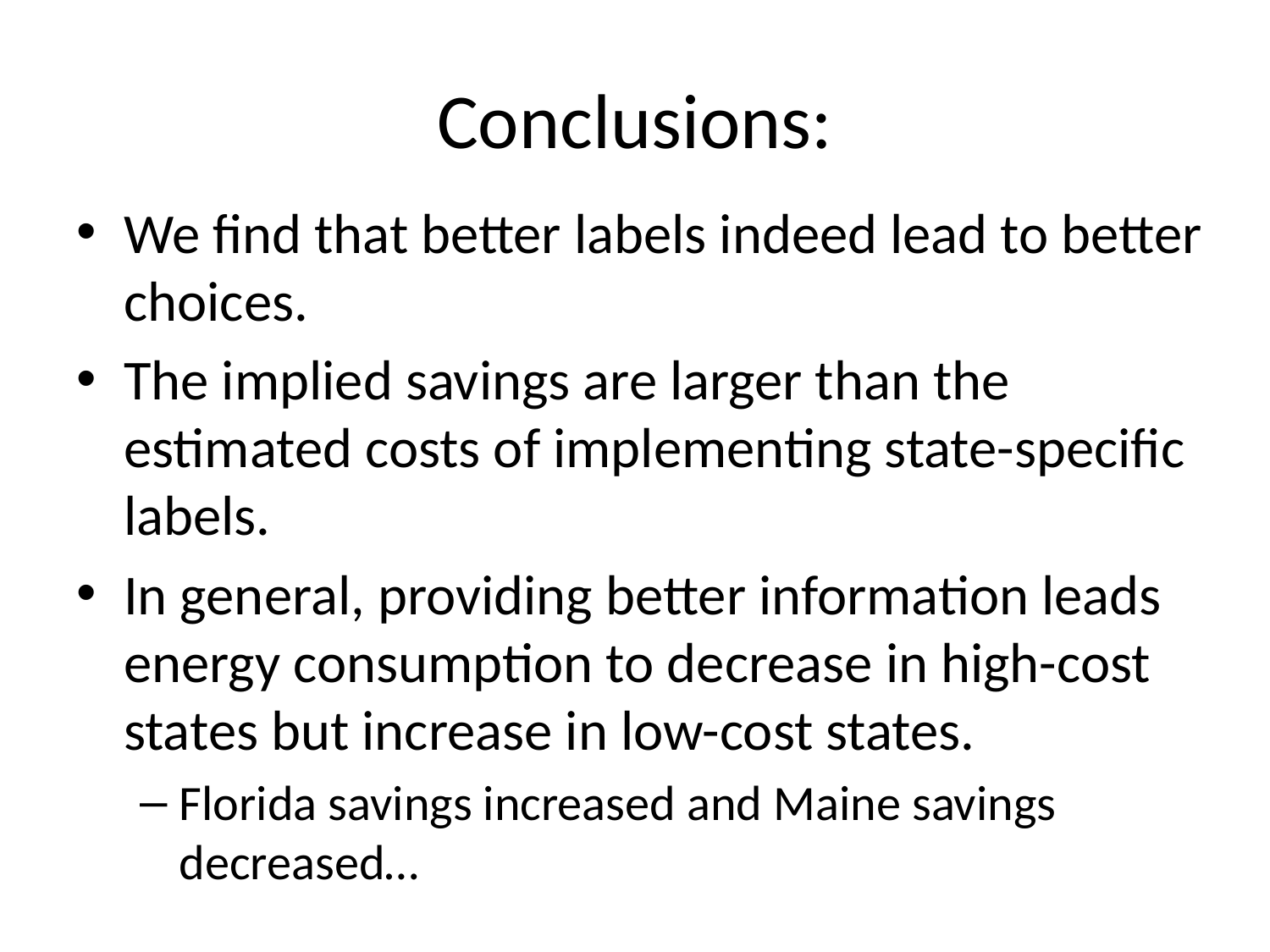

# Conclusions:
We find that better labels indeed lead to better choices.
The implied savings are larger than the estimated costs of implementing state-specific labels.
In general, providing better information leads energy consumption to decrease in high-cost states but increase in low-cost states.
Florida savings increased and Maine savings decreased…